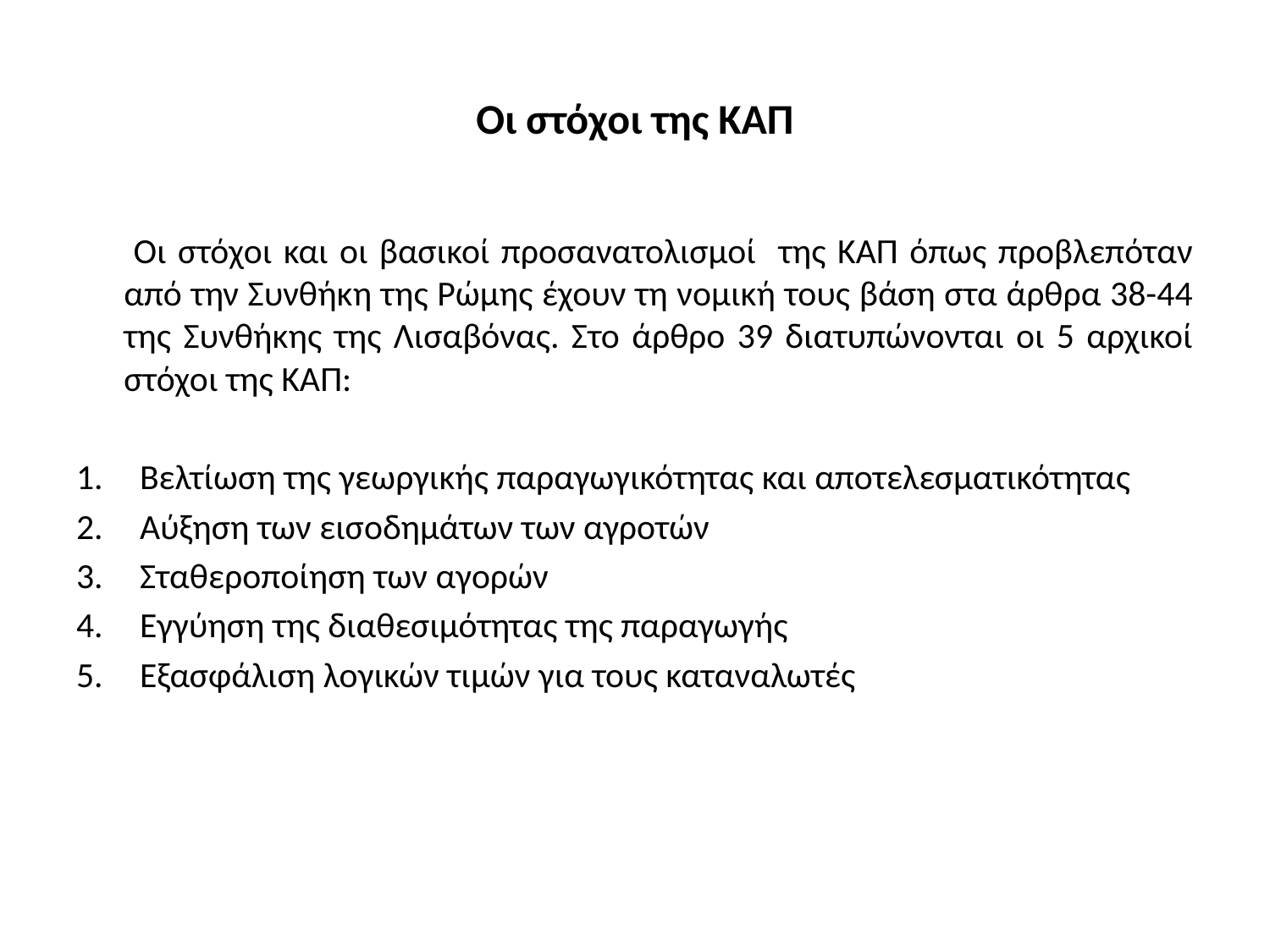

# Οι στόχοι της ΚΑΠ
     Οι στόχοι και οι βασικοί προσανατολισμοί  της ΚΑΠ όπως προβλεπόταν από την Συνθήκη της Ρώμης έχουν τη νομική τους βάση στα άρθρα 38-44 της Συνθήκης της Λισαβόνας. Στο άρθρο 39 διατυπώνονται οι 5 αρχικοί στόχοι της ΚΑΠ:

Βελτίωση της γεωργικής παραγωγικότητας και αποτελεσματικότητας
Αύξηση των εισοδημάτων των αγροτών
Σταθεροποίηση των αγορών
Εγγύηση της διαθεσιμότητας της παραγωγής
Εξασφάλιση λογικών τιμών για τους καταναλωτές